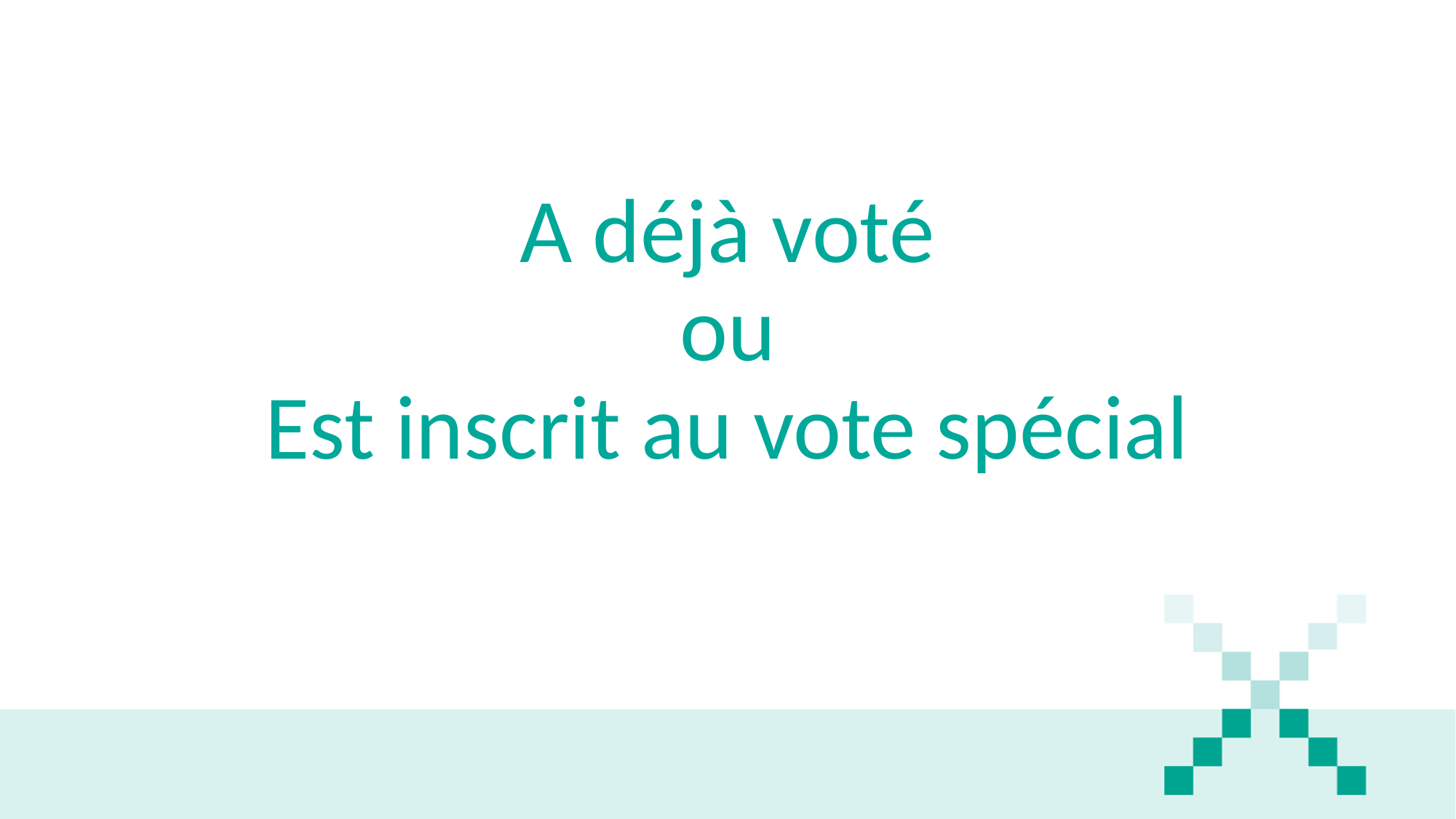

# A déjà voté ou Est inscrit au vote spécial